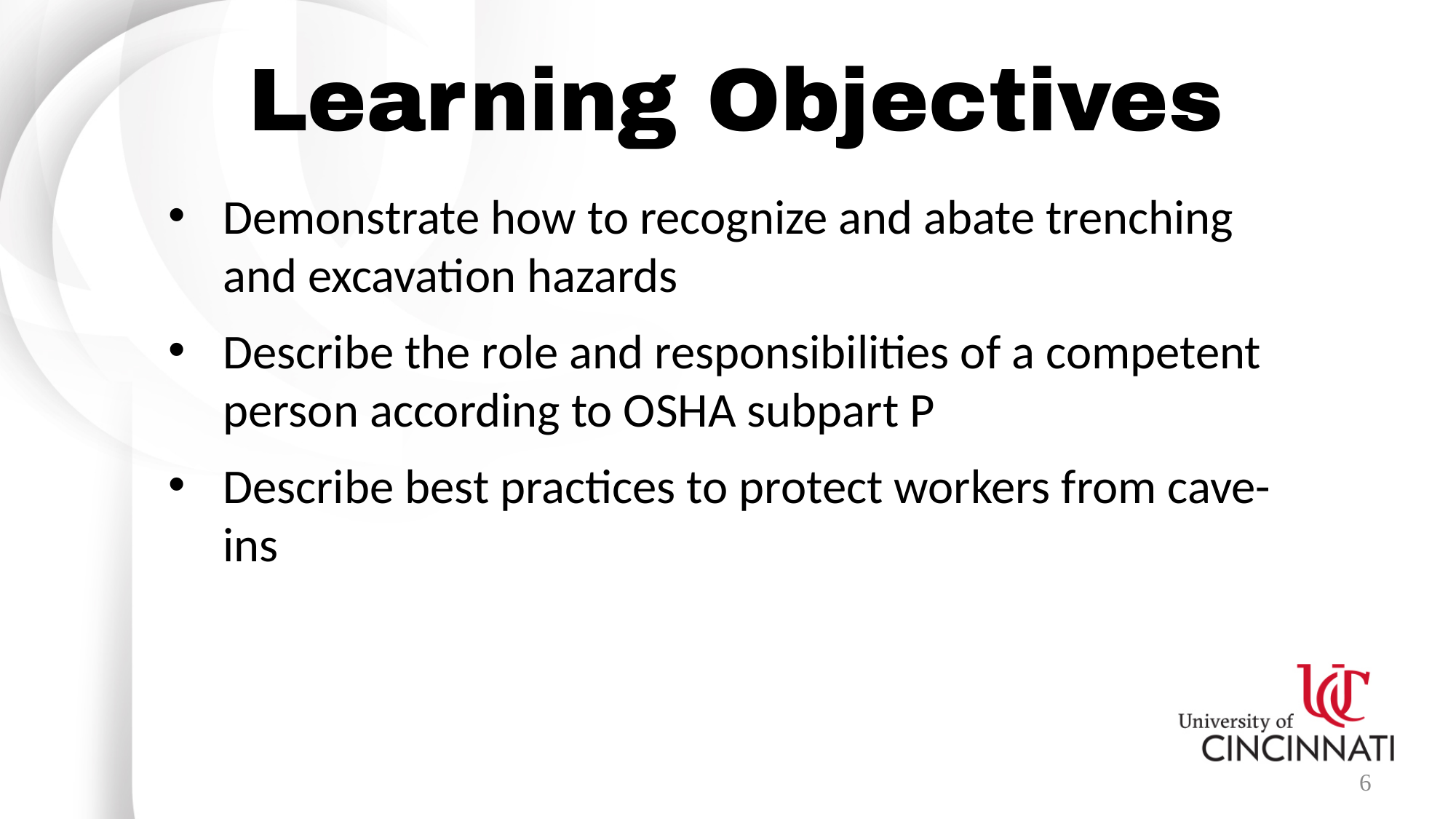

# Learning Objectives
Demonstrate how to recognize and abate trenching and excavation hazards
Describe the role and responsibilities of a competent person according to OSHA subpart P
Describe best practices to protect workers from cave-ins

6